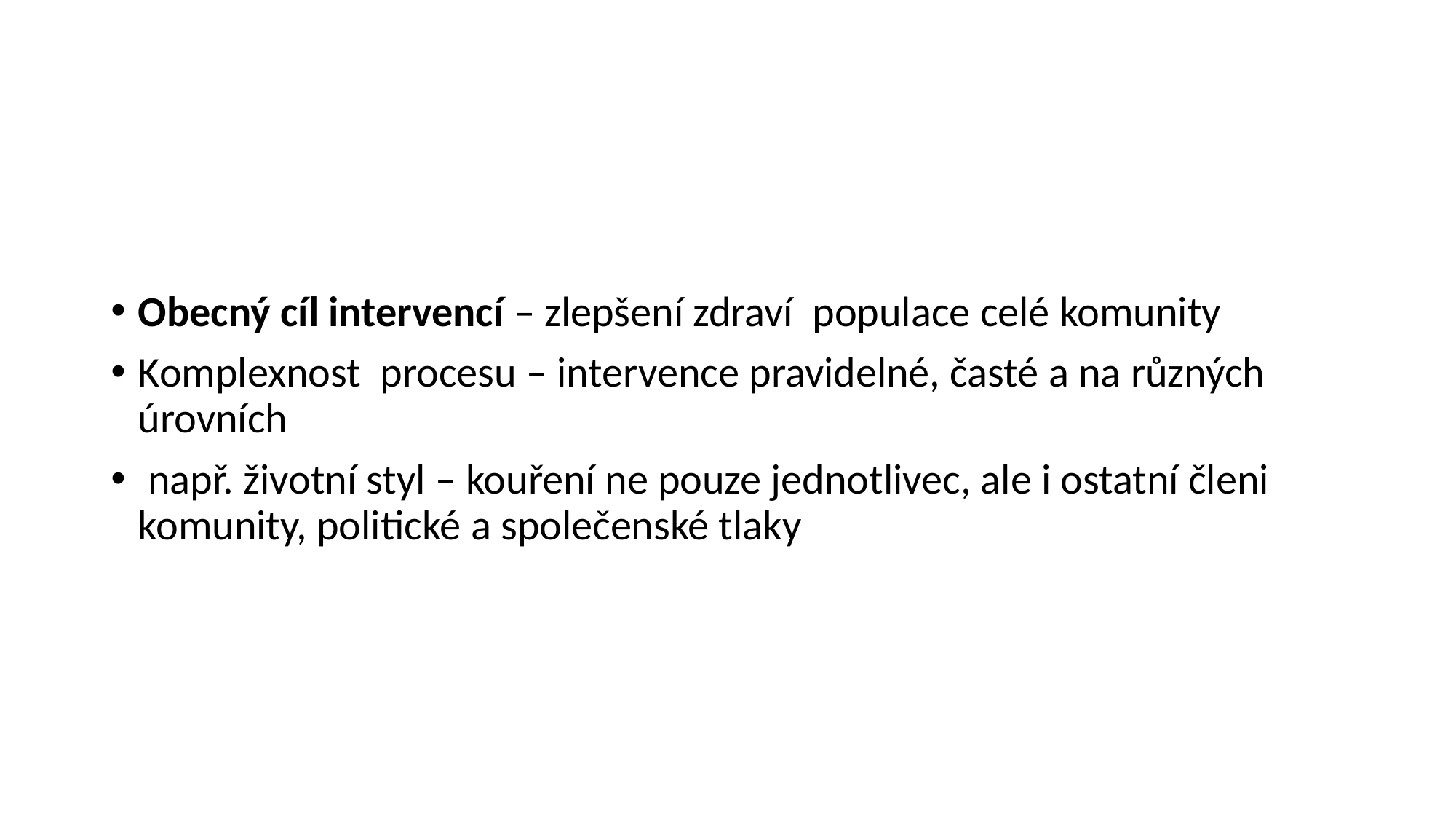

#

Obecný cíl intervencí – zlepšení zdraví  populace celé komunity
Komplexnost  procesu – intervence pravidelné, časté a na různých úrovních
 např. životní styl – kouření ne pouze jednotlivec, ale i ostatní členi komunity, politické a společenské tlaky